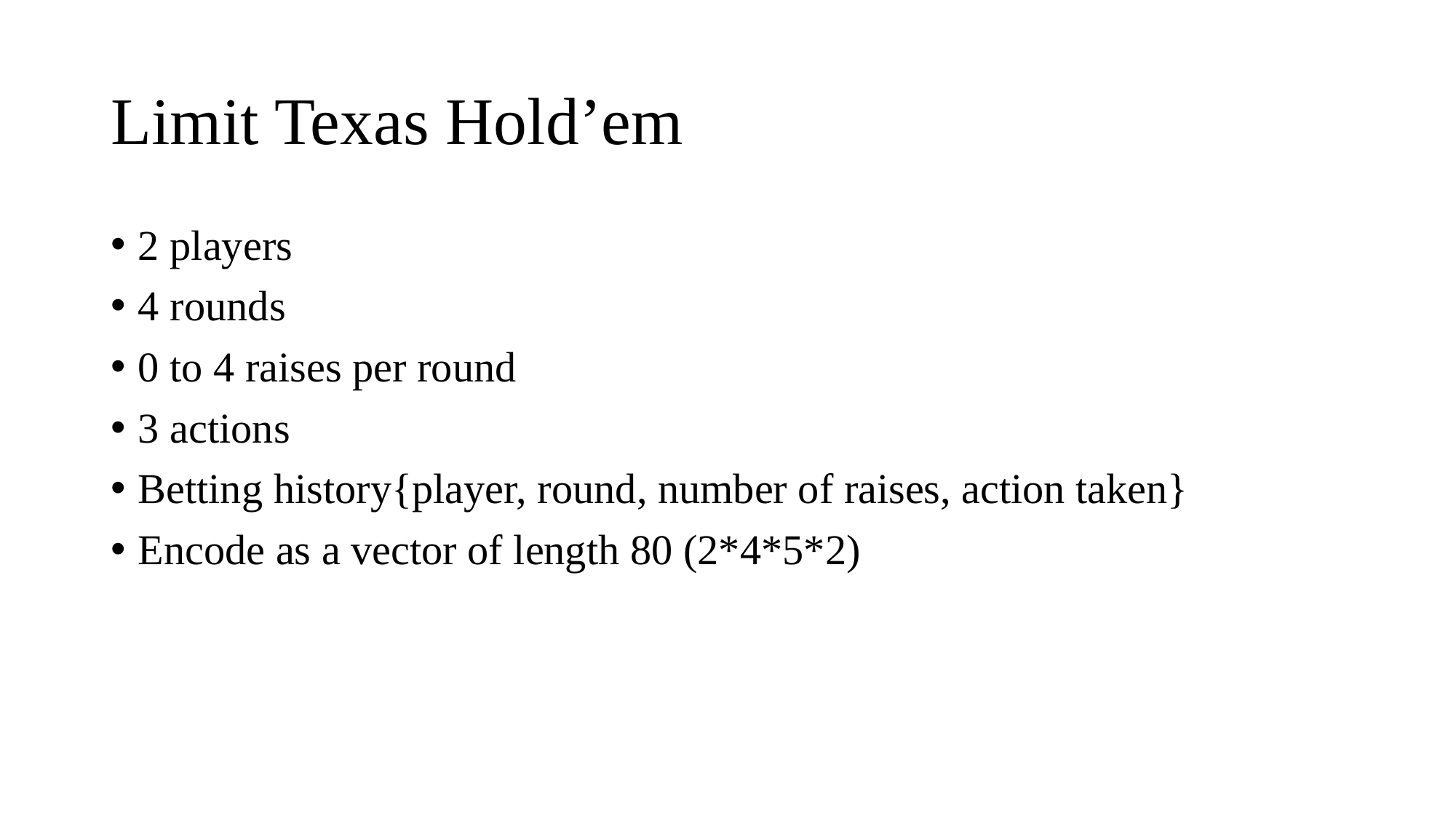

# Limit Texas Hold’em
2 players
4 rounds
0 to 4 raises per round
3 actions
Betting history{player, round, number of raises, action taken}
Encode as a vector of length 80 (2*4*5*2)